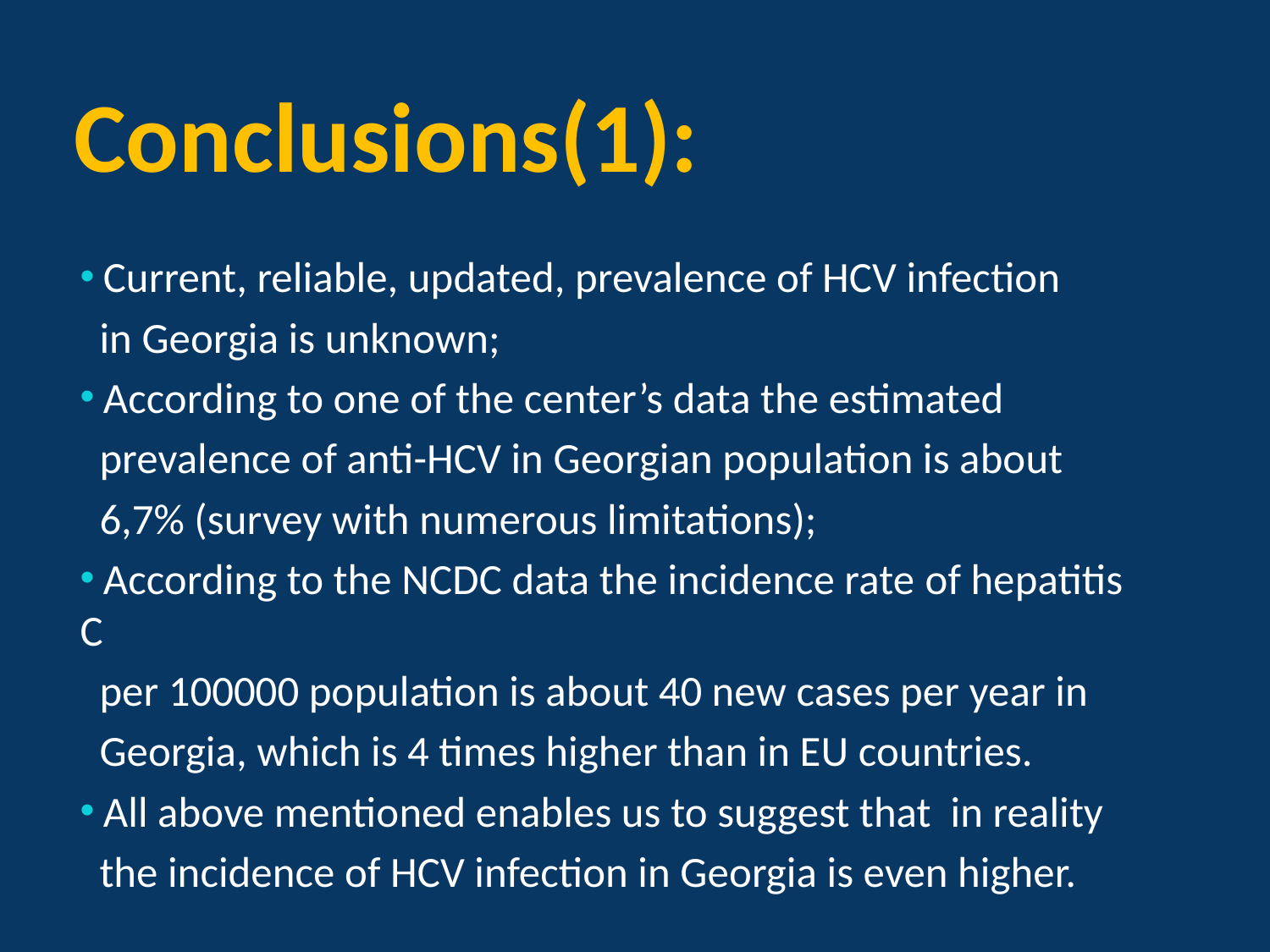

# Conclusions(1):
 Current, reliable, updated, prevalence of HCV infection
  in Georgia is unknown;
 According to one of the center’s data the estimated
  prevalence of anti-HCV in Georgian population is about
  6,7% (survey with numerous limitations);
 According to the NCDC data the incidence rate of hepatitis C
  per 100000 population is about 40 new cases per year in
  Georgia, which is 4 times higher than in EU countries.
 All above mentioned enables us to suggest that  in reality
  the incidence of HCV infection in Georgia is even higher.